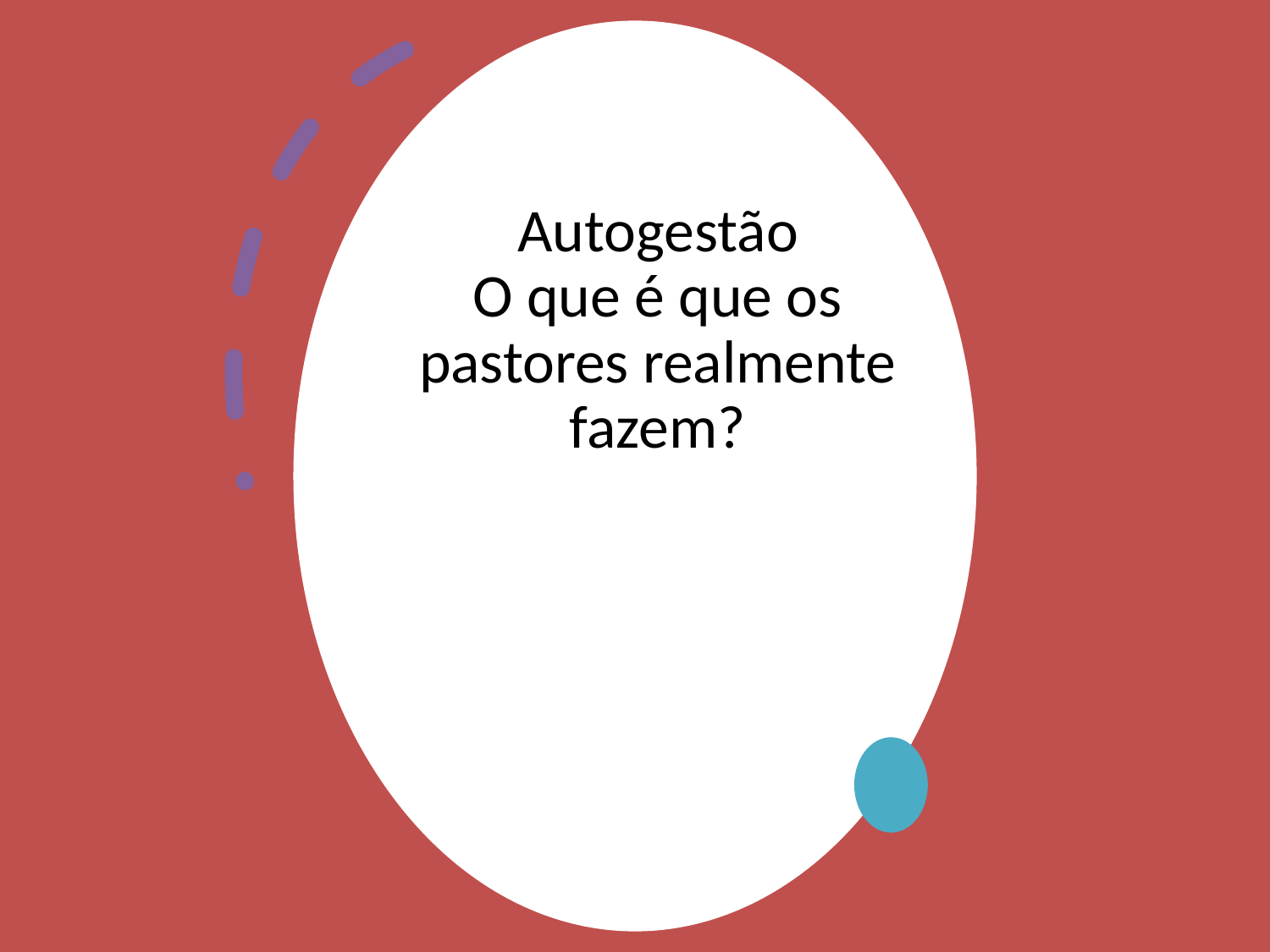

# Autogestão O que é que os pastores realmente fazem?